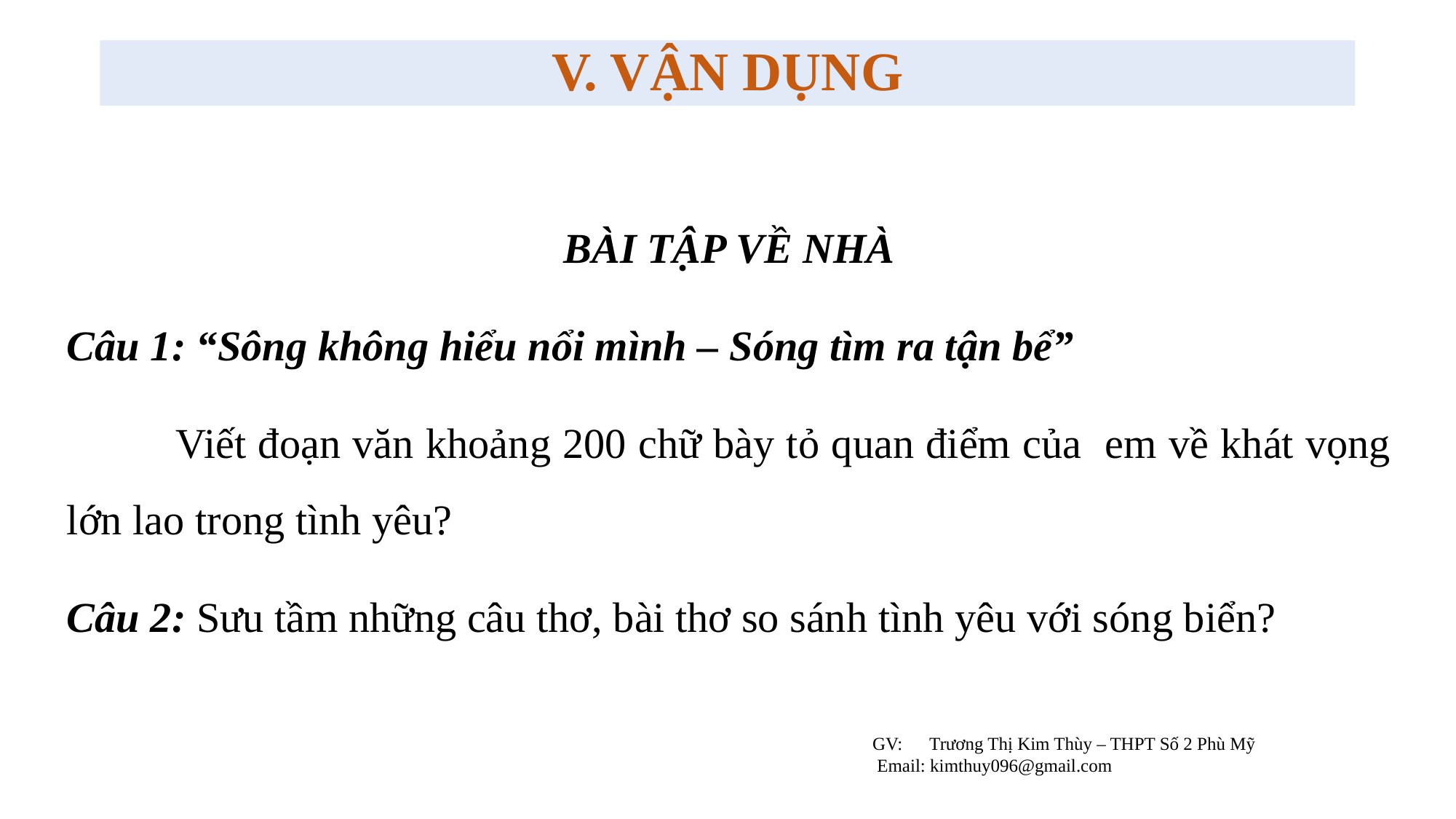

V. VẬN DỤNG
BÀI TẬP VỀ NHÀ
Câu 1: “Sông không hiểu nổi mình – Sóng tìm ra tận bể”
	Viết đoạn văn khoảng 200 chữ bày tỏ quan điểm của  em về khát vọng lớn lao trong tình yêu?
Câu 2: Sưu tầm những câu thơ, bài thơ so sánh tình yêu với sóng biển?
GV:      Trương Thị Kim Thùy – THPT Số 2 Phù Mỹ
 Email: kimthuy096@gmail.com